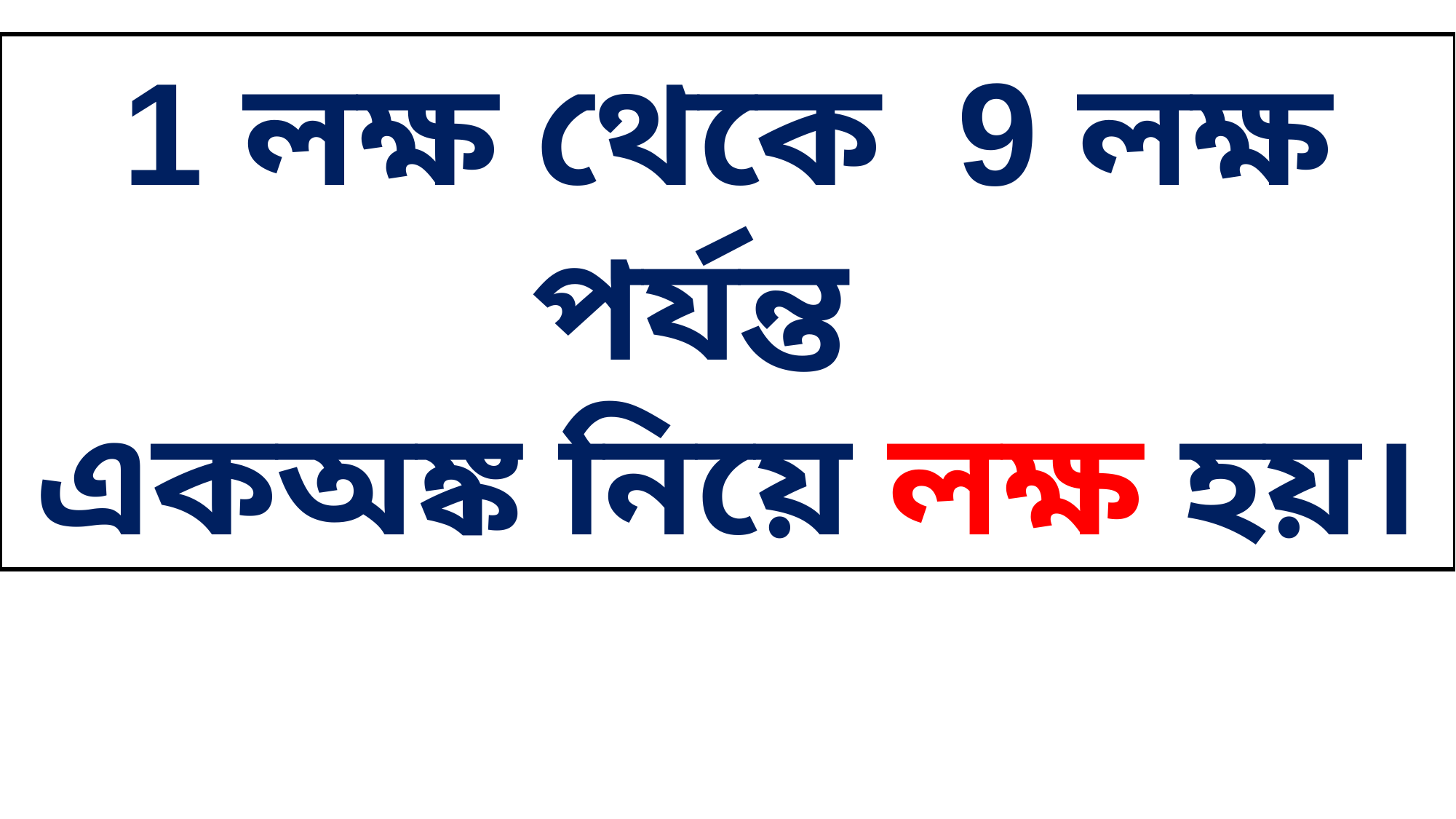

1 লক্ষ থেকে  9 লক্ষ পর্যন্ত
একঅঙ্ক নিয়ে লক্ষ হয়।